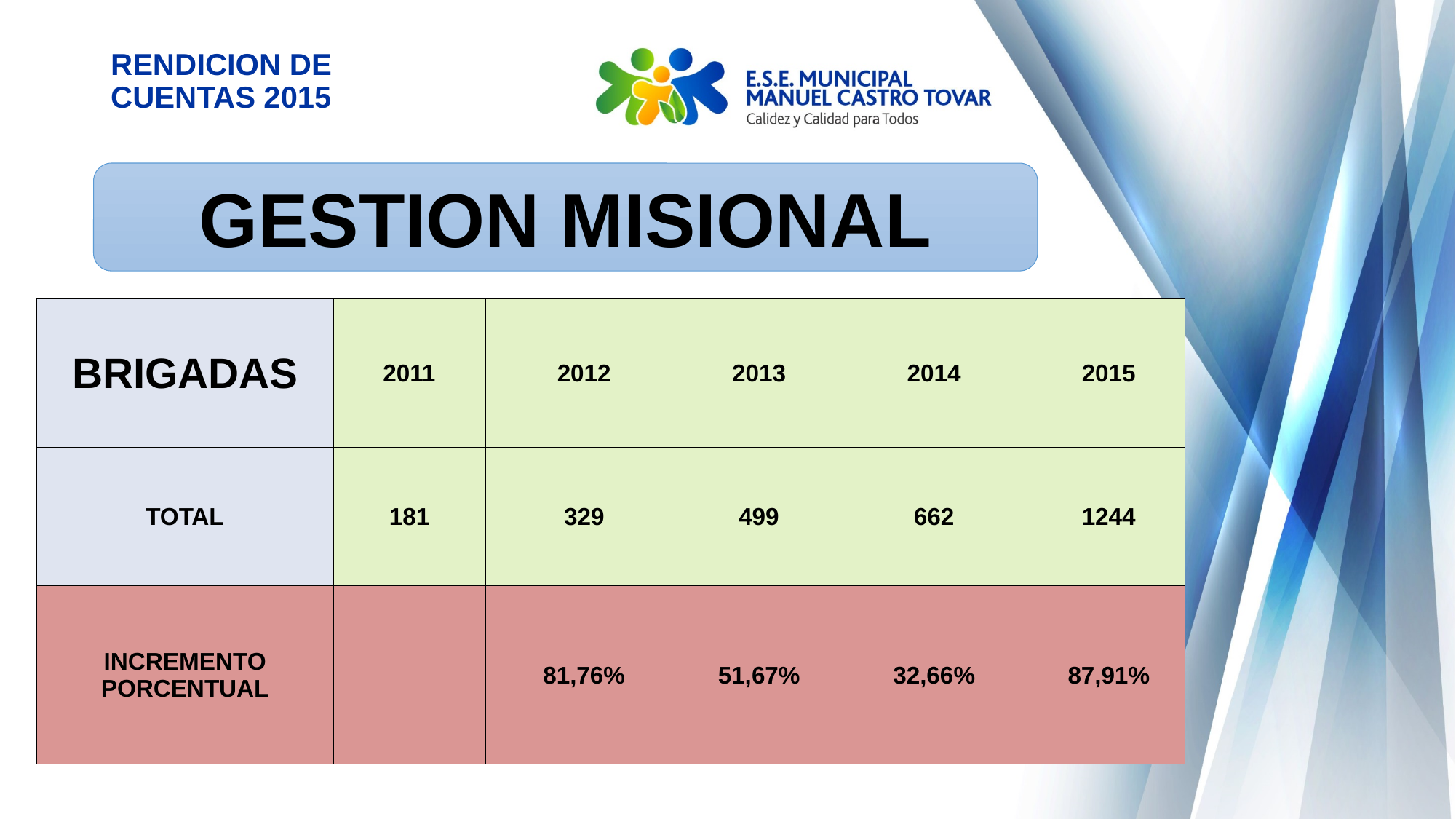

RENDICION DE CUENTAS 2015
GESTION MISIONAL
| BRIGADAS | 2011 | 2012 | 2013 | 2014 | 2015 |
| --- | --- | --- | --- | --- | --- |
| TOTAL | 181 | 329 | 499 | 662 | 1244 |
| INCREMENTO PORCENTUAL |  | 81,76% | 51,67% | 32,66% | 87,91% |